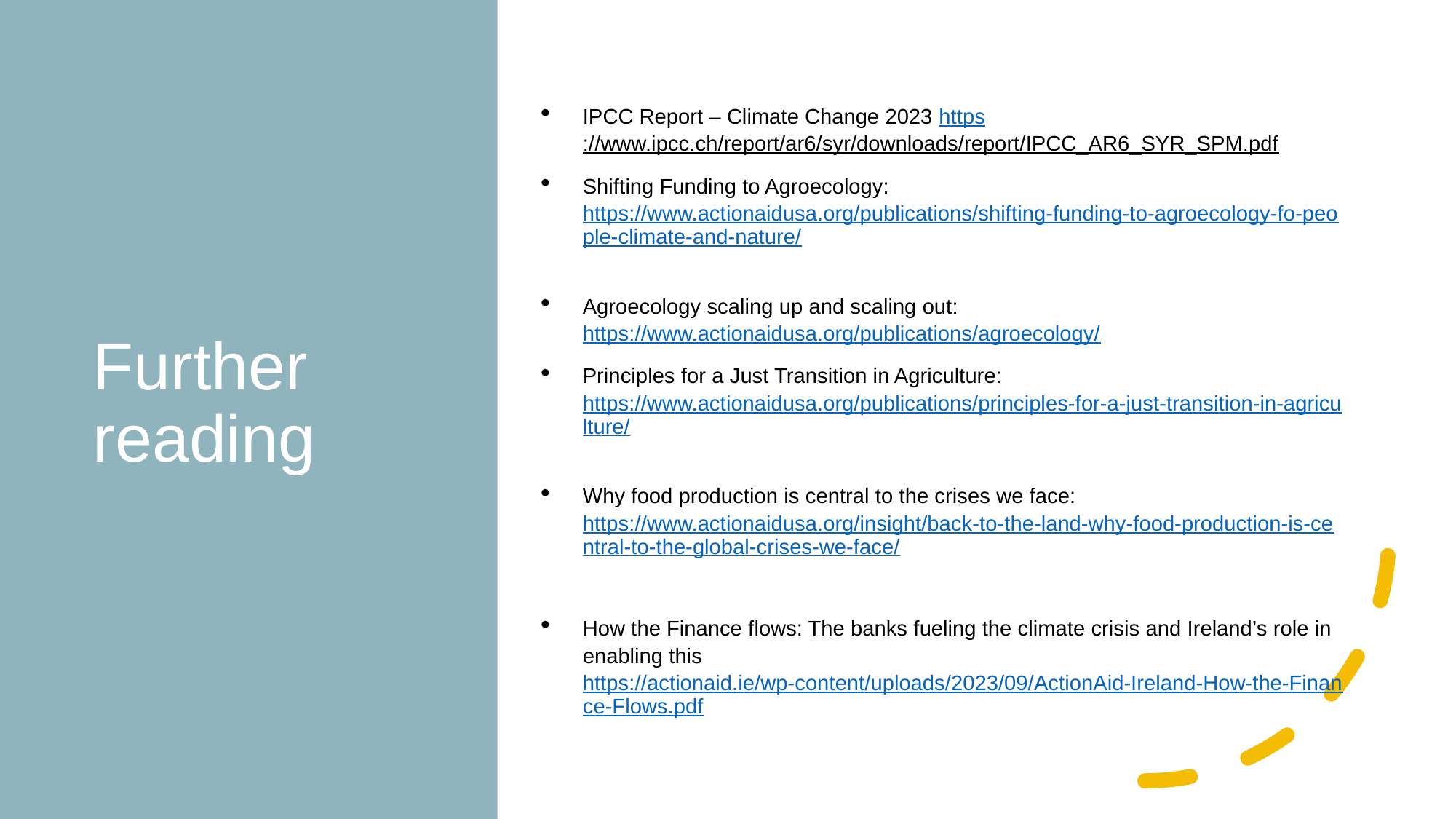

# Further reading
IPCC Report – Climate Change 2023 https://www.ipcc.ch/report/ar6/syr/downloads/report/IPCC_AR6_SYR_SPM.pdf
Shifting Funding to Agroecology: https://www.actionaidusa.org/publications/shifting-funding-to-agroecology-fo-people-climate-and-nature/
Agroecology scaling up and scaling out: https://www.actionaidusa.org/publications/agroecology/
Principles for a Just Transition in Agriculture: https://www.actionaidusa.org/publications/principles-for-a-just-transition-in-agriculture/
Why food production is central to the crises we face: https://www.actionaidusa.org/insight/back-to-the-land-why-food-production-is-central-to-the-global-crises-we-face/
How the Finance flows: The banks fueling the climate crisis and Ireland’s role in enabling this https://actionaid.ie/wp-content/uploads/2023/09/ActionAid-Ireland-How-the-Finance-Flows.pdf